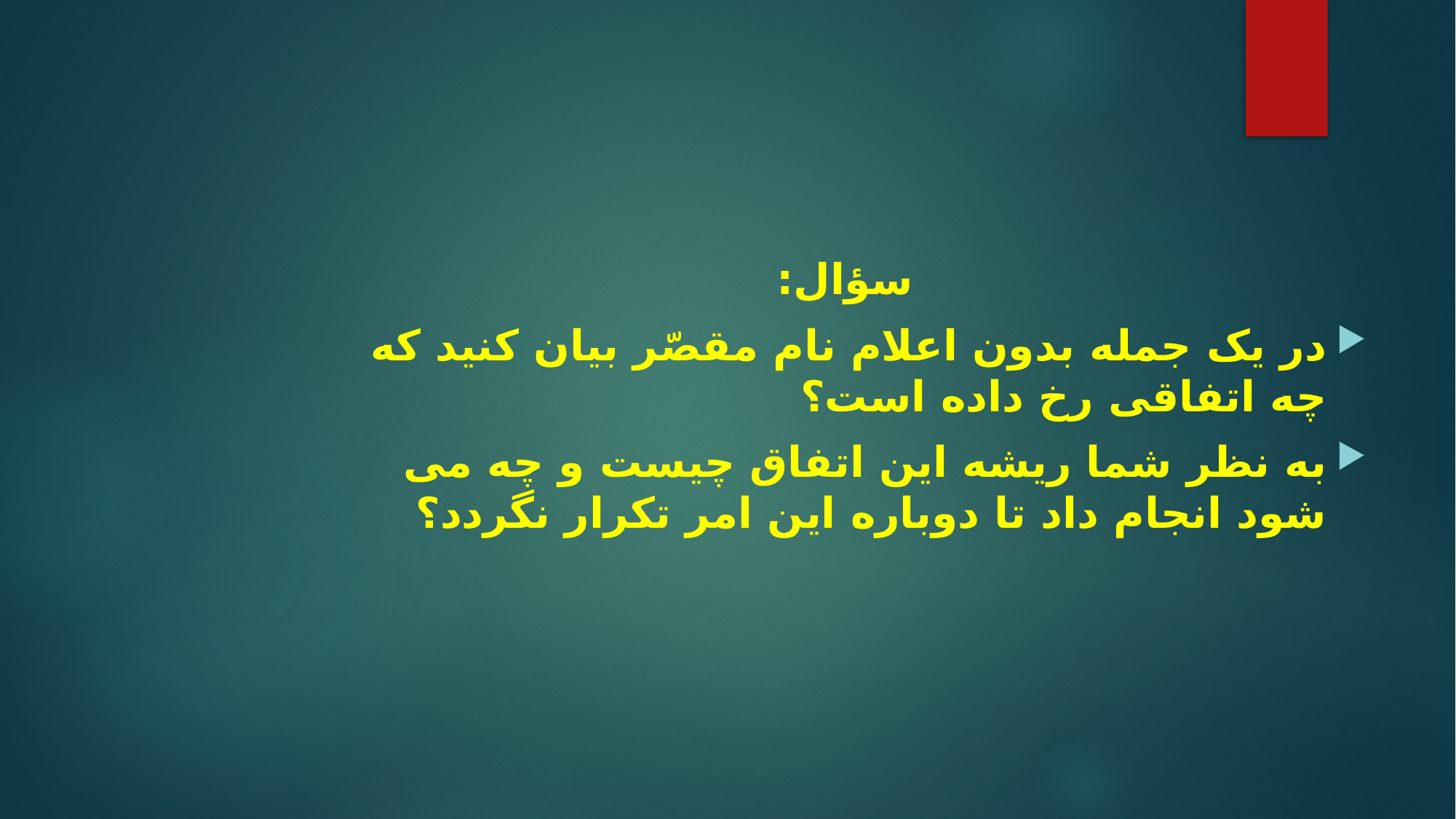

سؤال:
در یک جمله بدون اعلام نام مقصّر بیان کنید که چه اتفاقی رخ داده است؟
به نظر شما ریشه این اتفاق چیست و چه می شود انجام داد تا دوباره این امر تکرار نگردد؟